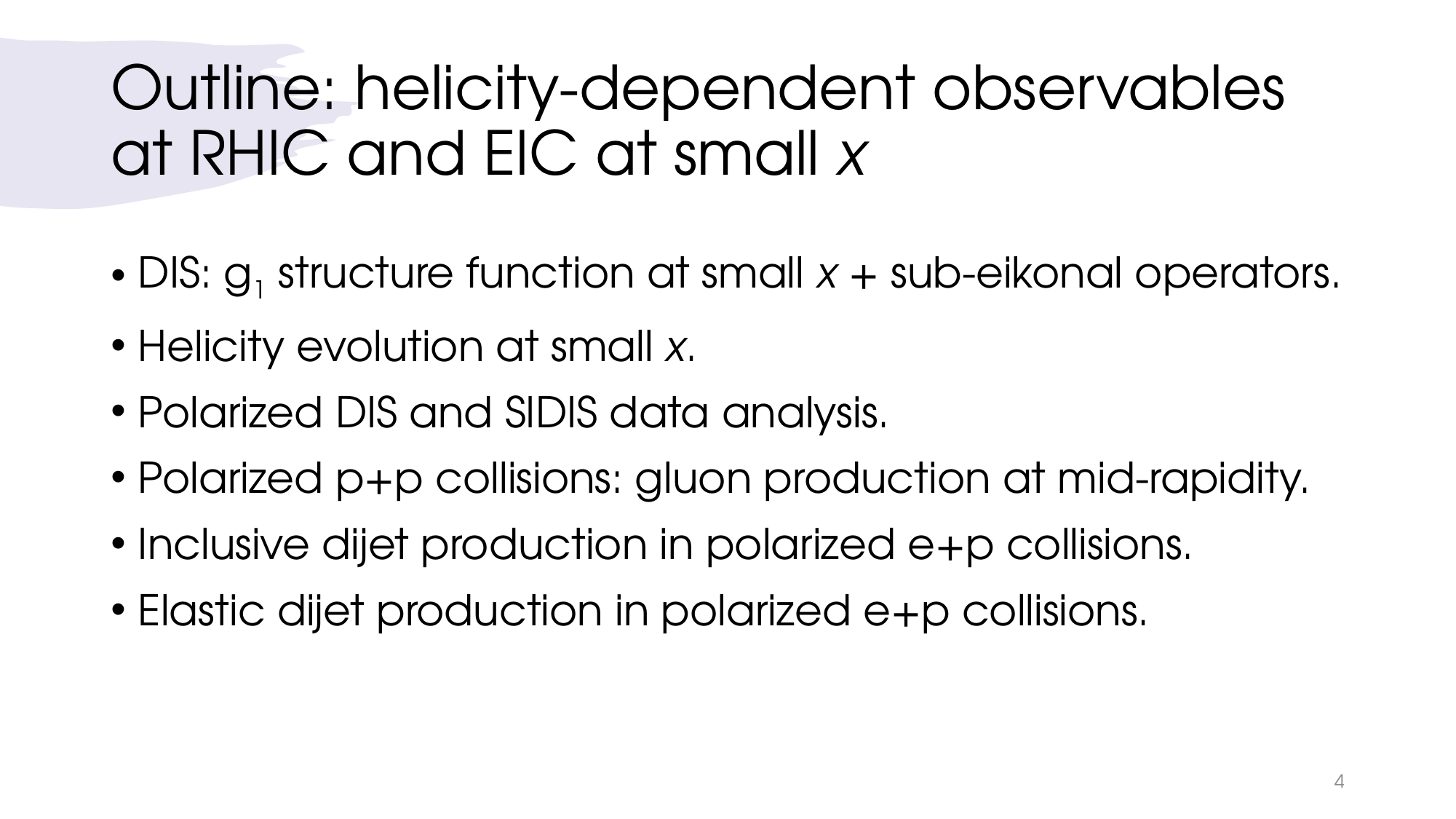

# Outline: helicity-dependent observables at RHIC and EIC at small x
DIS: g1 structure function at small x + sub-eikonal operators.
Helicity evolution at small x.
Polarized DIS and SIDIS data analysis.
Polarized p+p collisions: gluon production at mid-rapidity.
Inclusive dijet production in polarized e+p collisions.
Elastic dijet production in polarized e+p collisions.

4